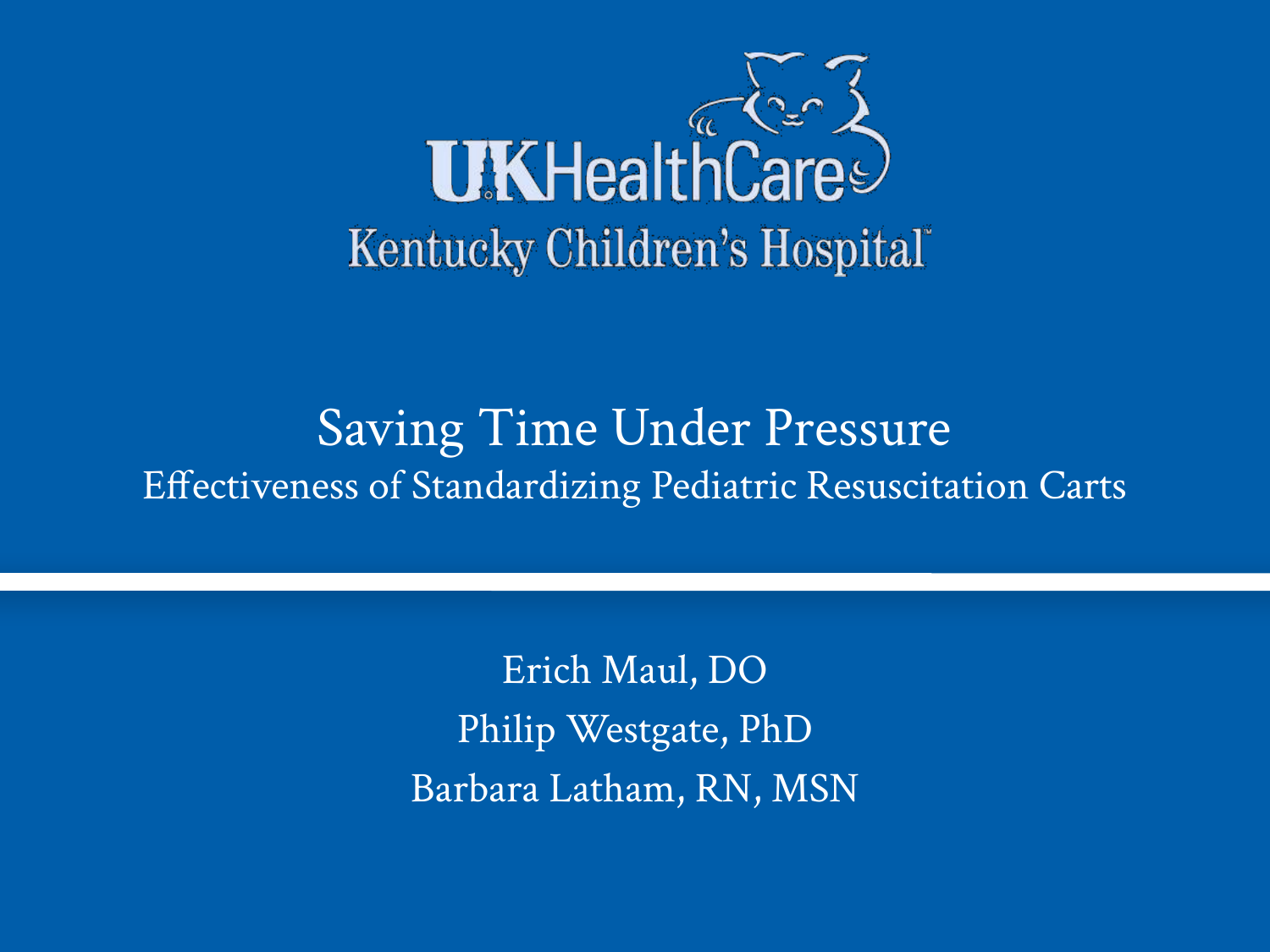

# Saving Time Under Pressure Effectiveness of Standardizing Pediatric Resuscitation Carts
Erich Maul, DO
Philip Westgate, PhD
Barbara Latham, RN, MSN